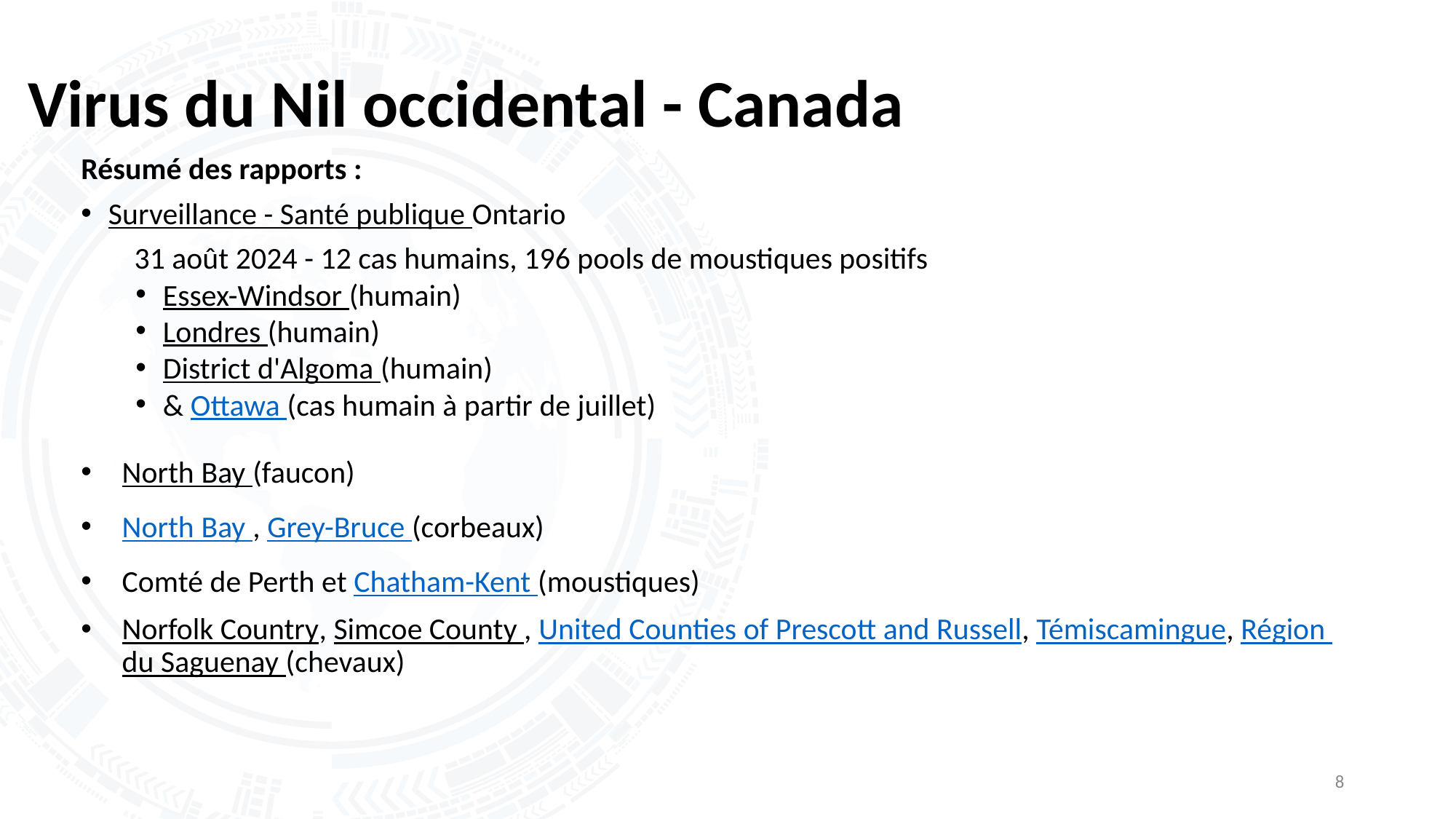

# Virus du Nil occidental - Canada
Résumé des rapports :
Surveillance - Santé publique Ontario
	31 août 2024 - 12 cas humains, 196 pools de moustiques positifs
Essex-Windsor (humain)
Londres (humain)
District d'Algoma (humain)
& Ottawa (cas humain à partir de juillet)

North Bay (faucon)
North Bay , Grey-Bruce (corbeaux)
Comté de Perth et Chatham-Kent (moustiques)
Norfolk Country, Simcoe County , United Counties of Prescott and Russell, Témiscamingue, Région du Saguenay (chevaux)

8